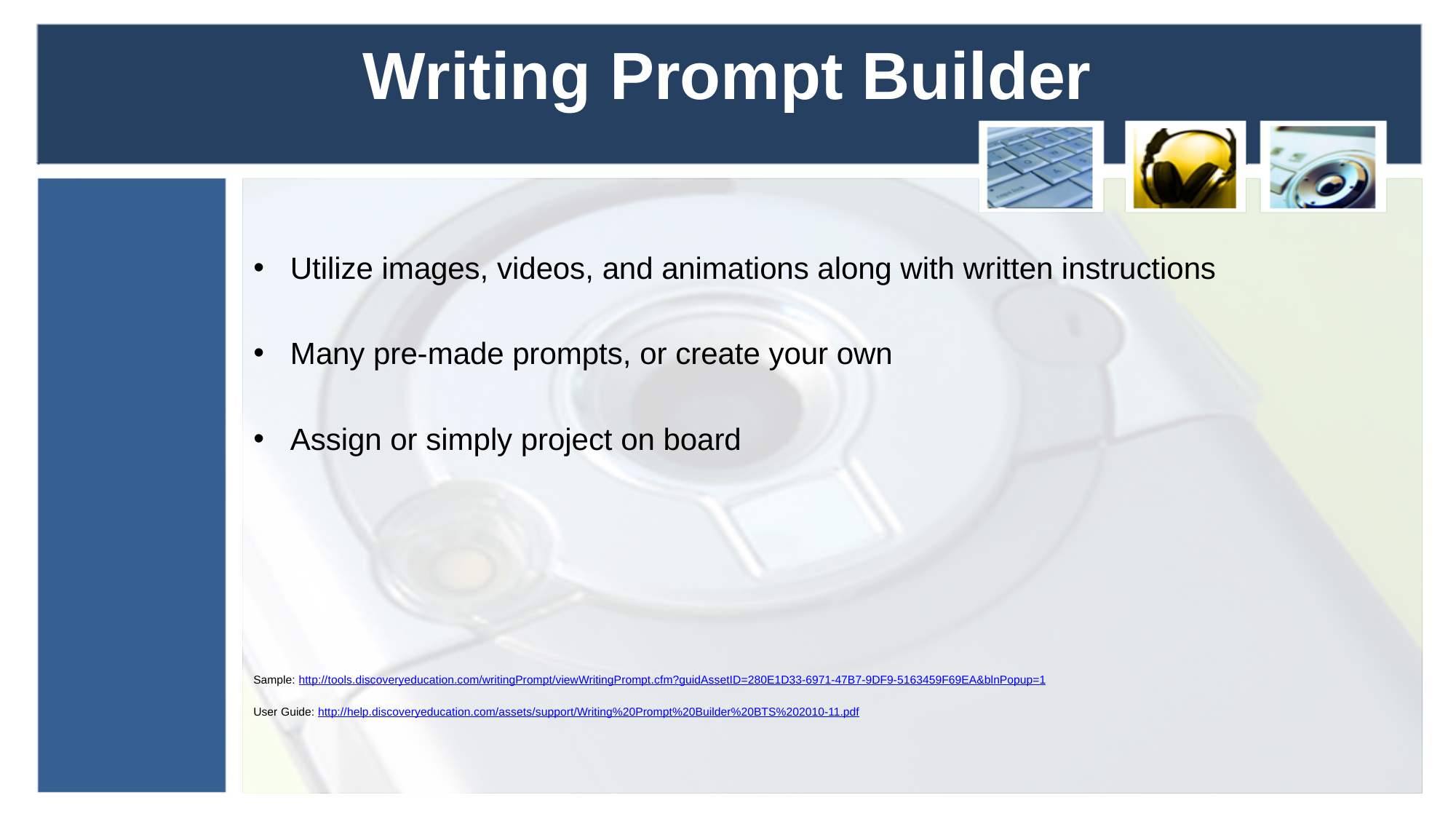

# Writing Prompt Builder

Utilize images, videos, and animations along with written instructions

Many pre-made prompts, or create your own

Assign or simply project on board

Sample: http://tools.discoveryeducation.com/writingPrompt/viewWritingPrompt.cfm?guidAssetID=280E1D33-6971-47B7-9DF9-5163459F69EA&blnPopup=1

User Guide: http://help.discoveryeducation.com/assets/support/Writing%20Prompt%20Builder%20BTS%202010-11.pdf